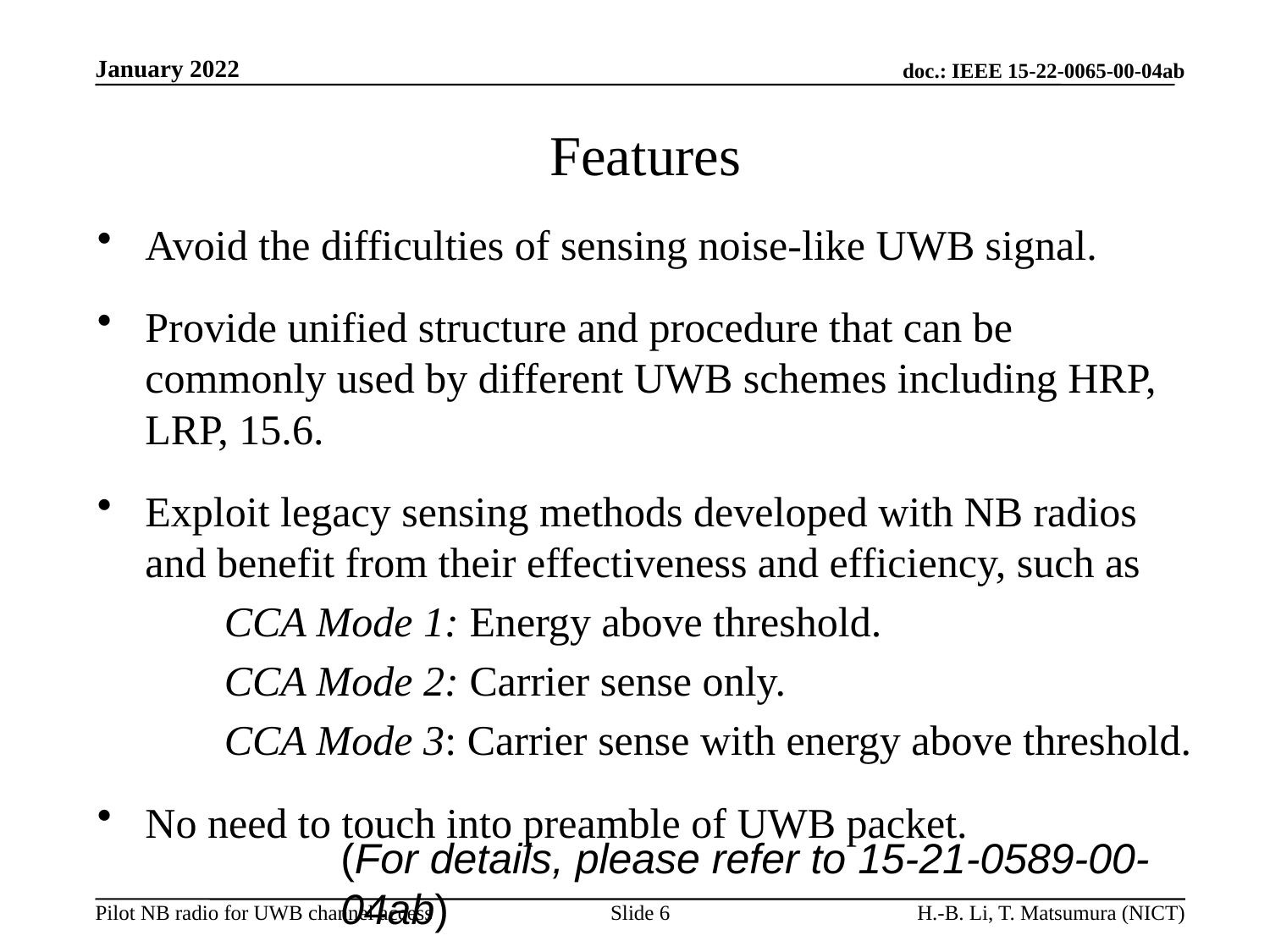

# Features
Avoid the difficulties of sensing noise-like UWB signal.
Provide unified structure and procedure that can be commonly used by different UWB schemes including HRP, LRP, 15.6.
Exploit legacy sensing methods developed with NB radios and benefit from their effectiveness and efficiency, such as
	CCA Mode 1: Energy above threshold.
	CCA Mode 2: Carrier sense only.
	CCA Mode 3: Carrier sense with energy above threshold.
No need to touch into preamble of UWB packet.

(For details, please refer to 15-21-0589-00-04ab)
Slide 6